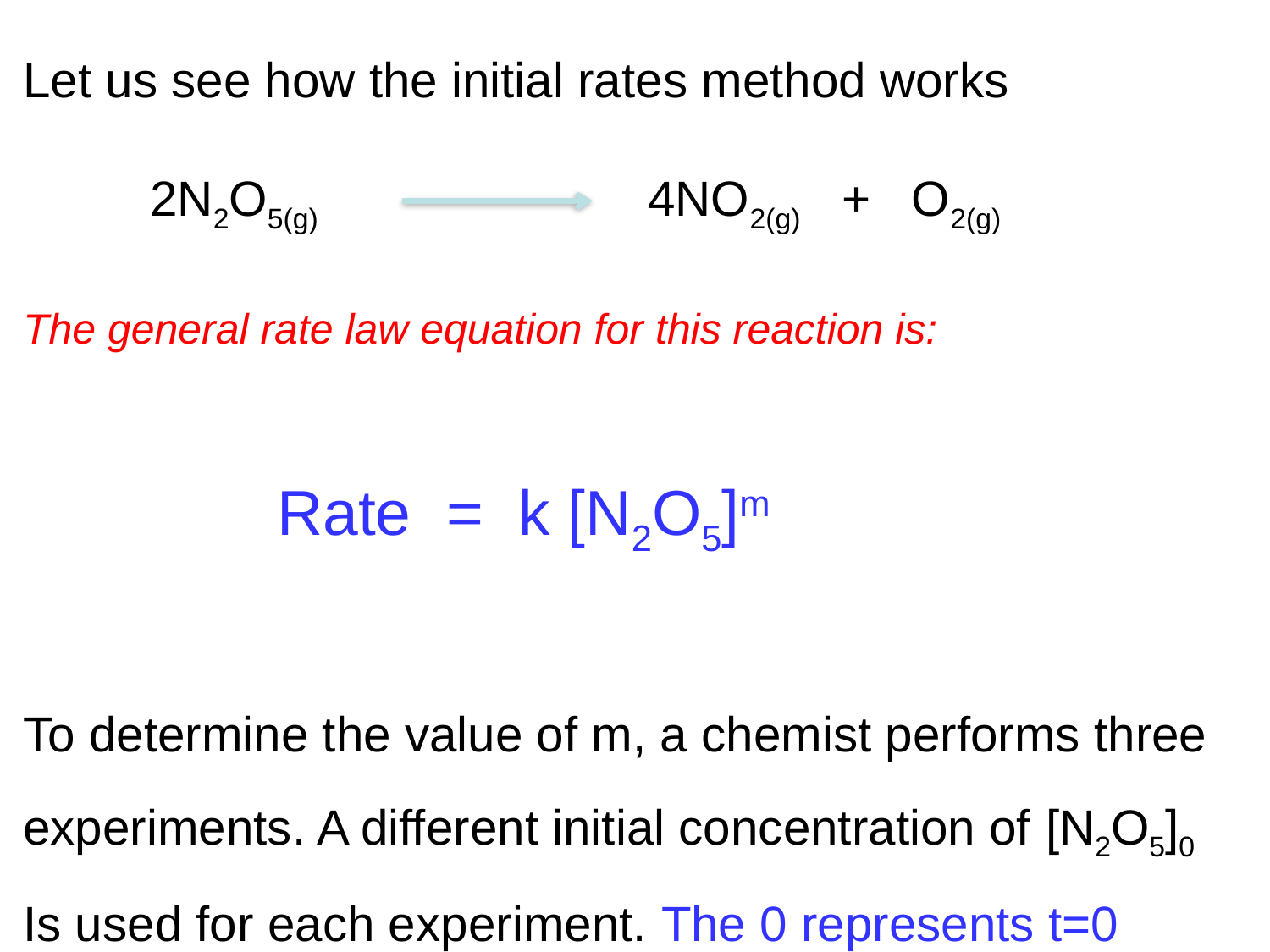

Let us see how the initial rates method works

	2N2O5(g)                        4NO2(g)   +   O2(g)

The general rate law equation for this reaction is:

		Rate  =  k [N2O5]m

To determine the value of m, a chemist performs three experiments. A different initial concentration of [N2O5]0
Is used for each experiment. The 0 represents t=0